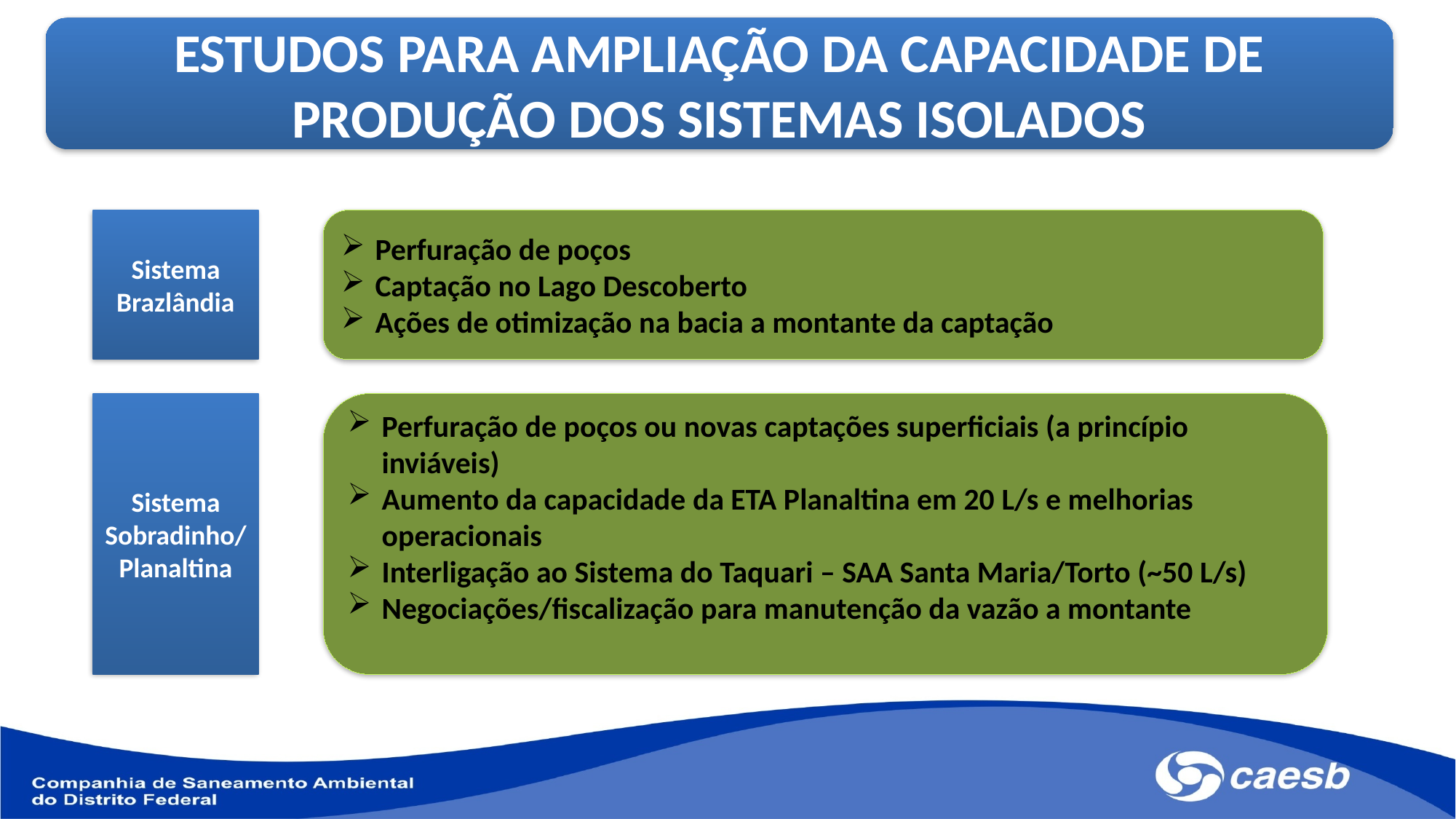

ESTUDOS PARA AMPLIAÇÃO DA CAPACIDADE DE PRODUÇÃO DOS SISTEMAS ISOLADOS
Sistema Brazlândia
Perfuração de poços
Captação no Lago Descoberto
Ações de otimização na bacia a montante da captação
Sistema Sobradinho/Planaltina
Perfuração de poços ou novas captações superficiais (a princípio inviáveis)
Aumento da capacidade da ETA Planaltina em 20 L/s e melhorias operacionais
Interligação ao Sistema do Taquari – SAA Santa Maria/Torto (~50 L/s)
Negociações/fiscalização para manutenção da vazão a montante